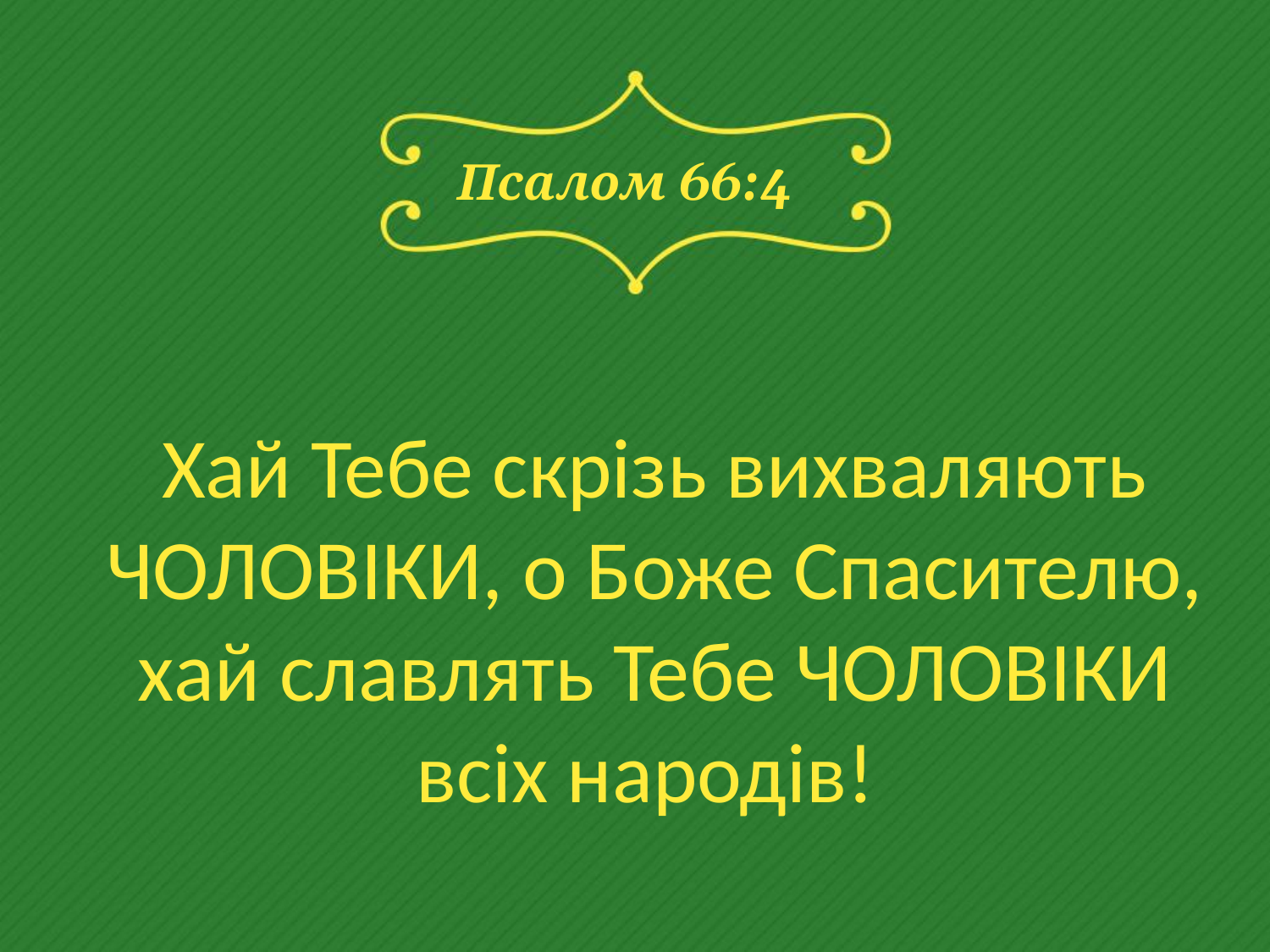

# Псалом 66:4

Хай Тебе скрізь вихваляють ЧОЛОВІКИ, о Боже Спасителю, хай славлять Тебе ЧОЛОВІКИ всіх народів!